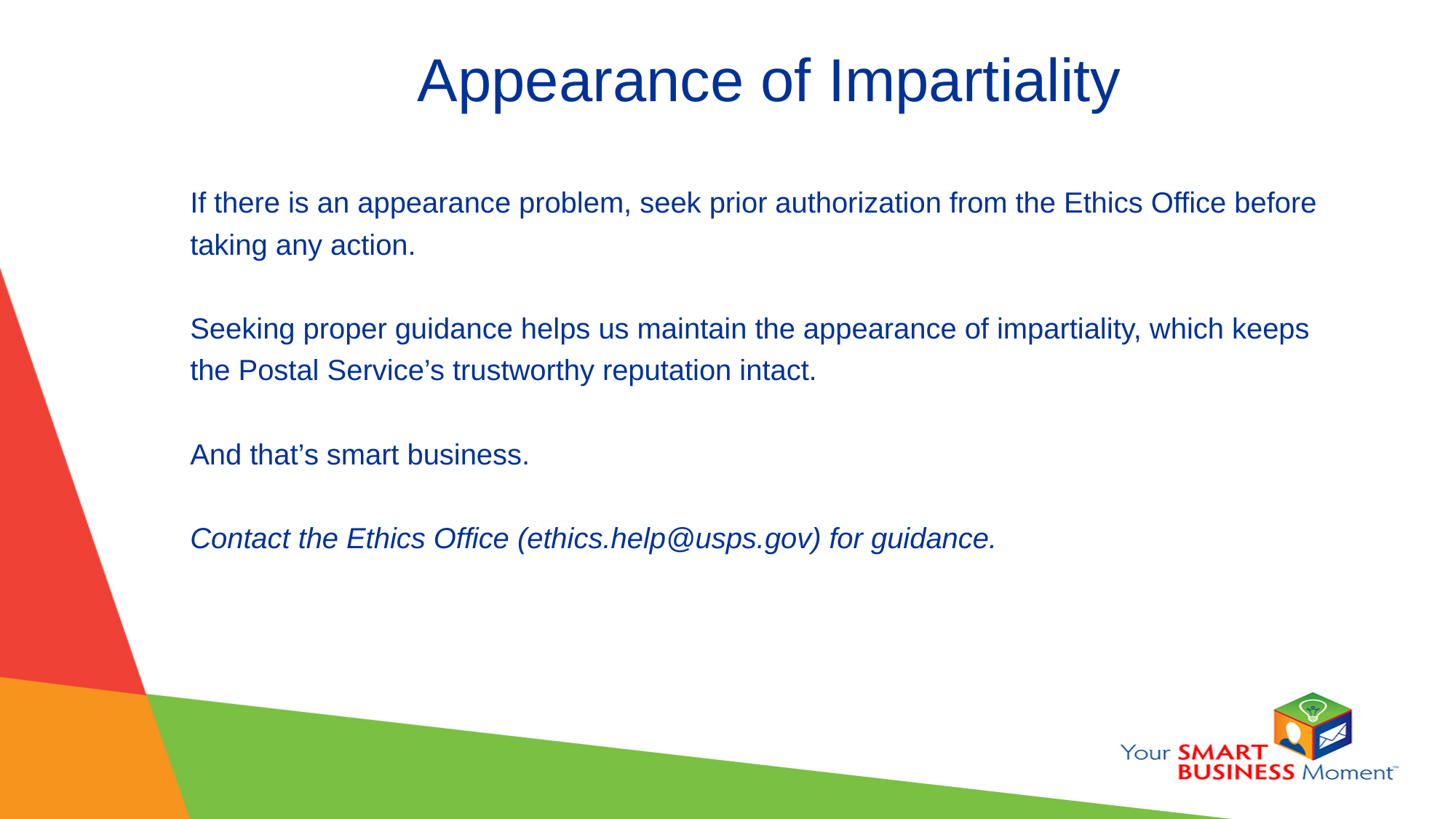

# Appearance of Impartiality
If there is an appearance problem, seek prior authorization from the Ethics Office before taking any action.

Seeking proper guidance helps us maintain the appearance of impartiality, which keeps the Postal Service’s trustworthy reputation intact.

And that’s smart business.

Contact the Ethics Office (ethics.help@usps.gov) for guidance.